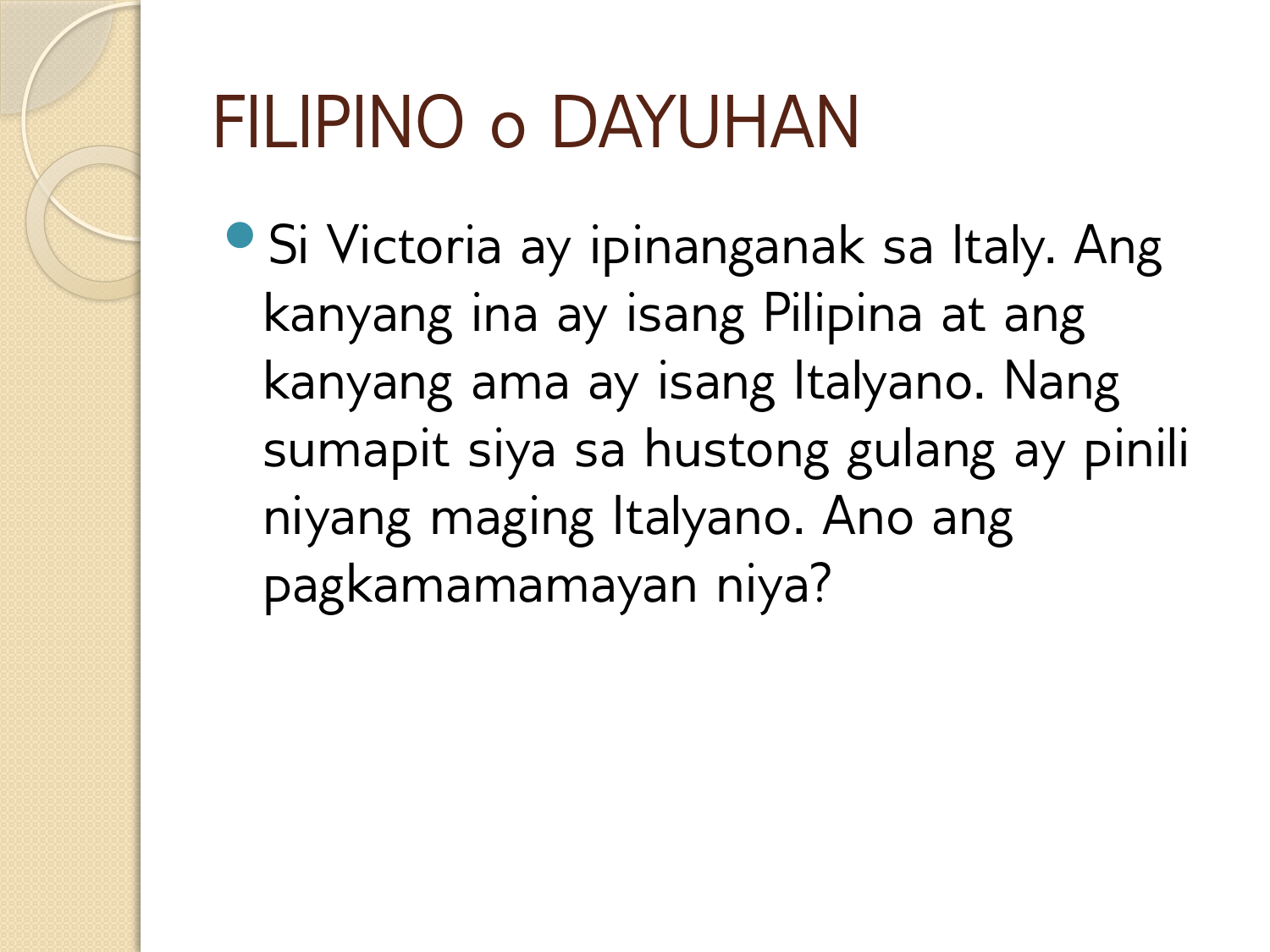

# FILIPINO o DAYUHAN
Si Victoria ay ipinanganak sa Italy. Ang kanyang ina ay isang Pilipina at ang kanyang ama ay isang Italyano. Nang sumapit siya sa hustong gulang ay pinili niyang maging Italyano. Ano ang pagkamamamayan niya?